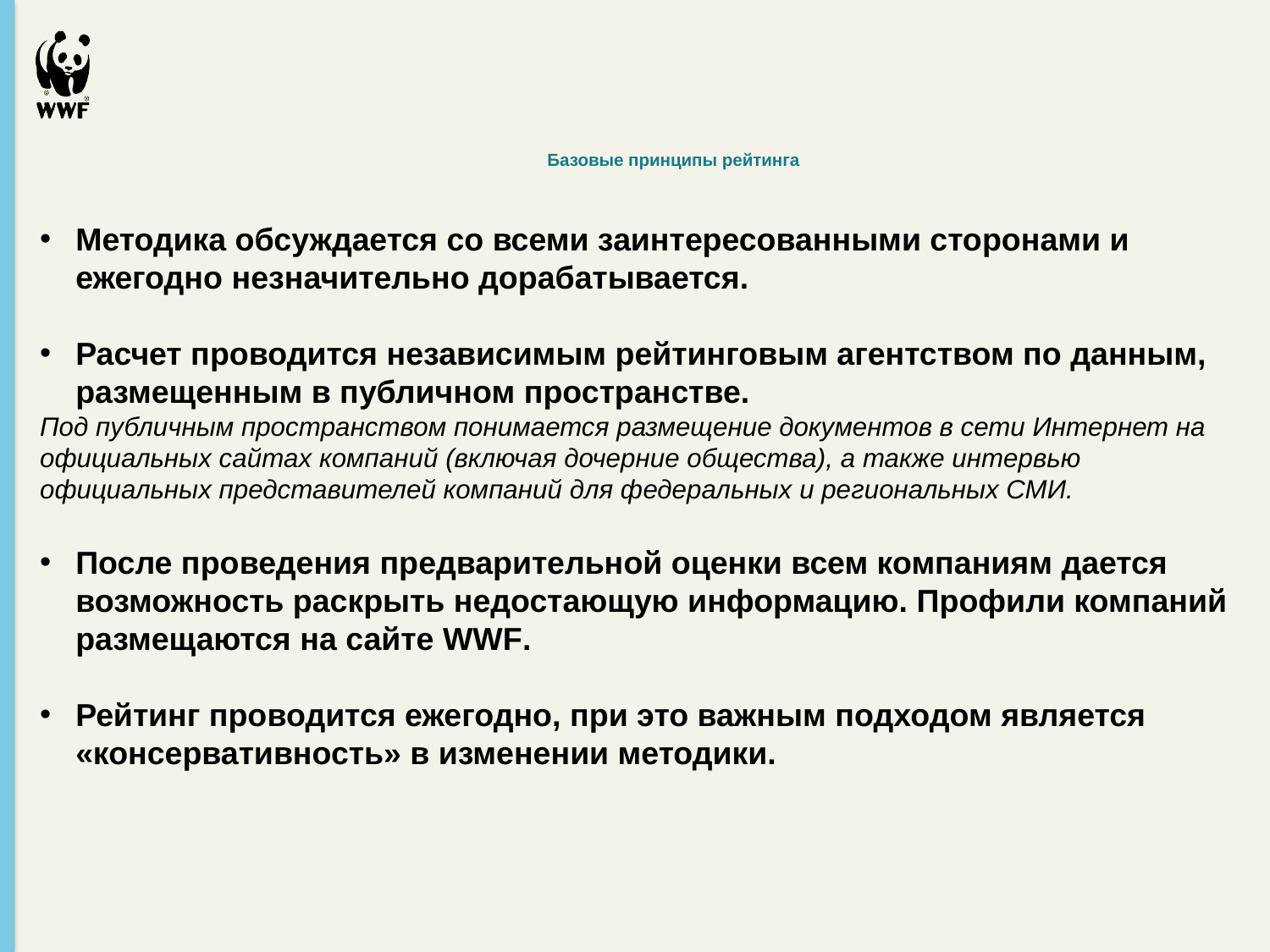

# Базовые принципы рейтинга
Методика обсуждается со всеми заинтересованными сторонами и ежегодно незначительно дорабатывается.

Расчет проводится независимым рейтинговым агентством по данным, размещенным в публичном пространстве.
Под публичным пространством понимается размещение документов в сети Интернет на официальных сайтах компаний (включая дочерние общества), а также интервью официальных представителей компаний для федеральных и региональных СМИ.

После проведения предварительной оценки всем компаниям дается возможность раскрыть недостающую информацию. Профили компаний размещаются на сайте WWF.

Рейтинг проводится ежегодно, при это важным подходом является «консервативность» в изменении методики.